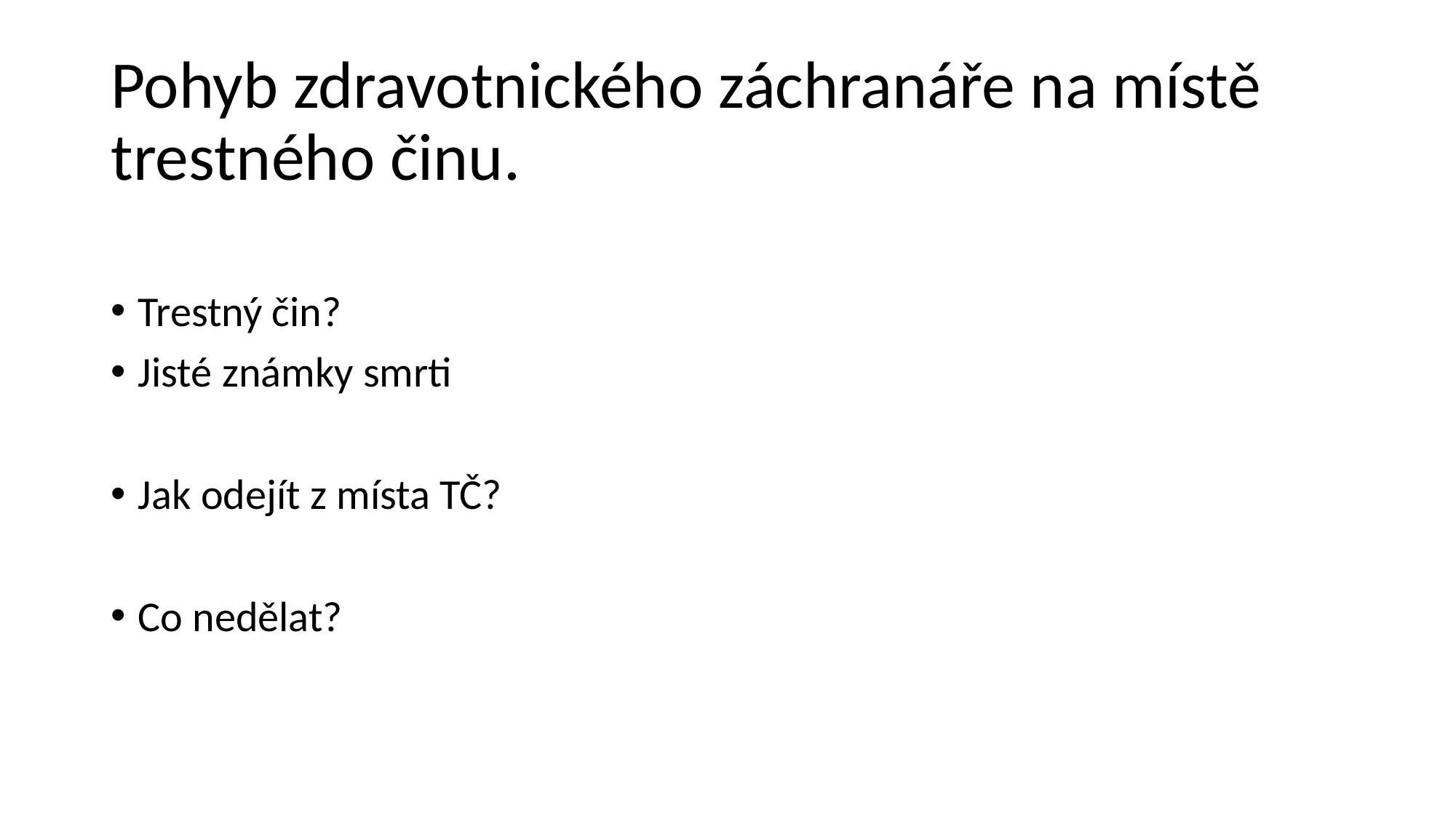

# Pohyb zdravotnického záchranáře na místě trestného činu.

Trestný čin?
Jisté známky smrti

Jak odejít z místa TČ?

Co nedělat?